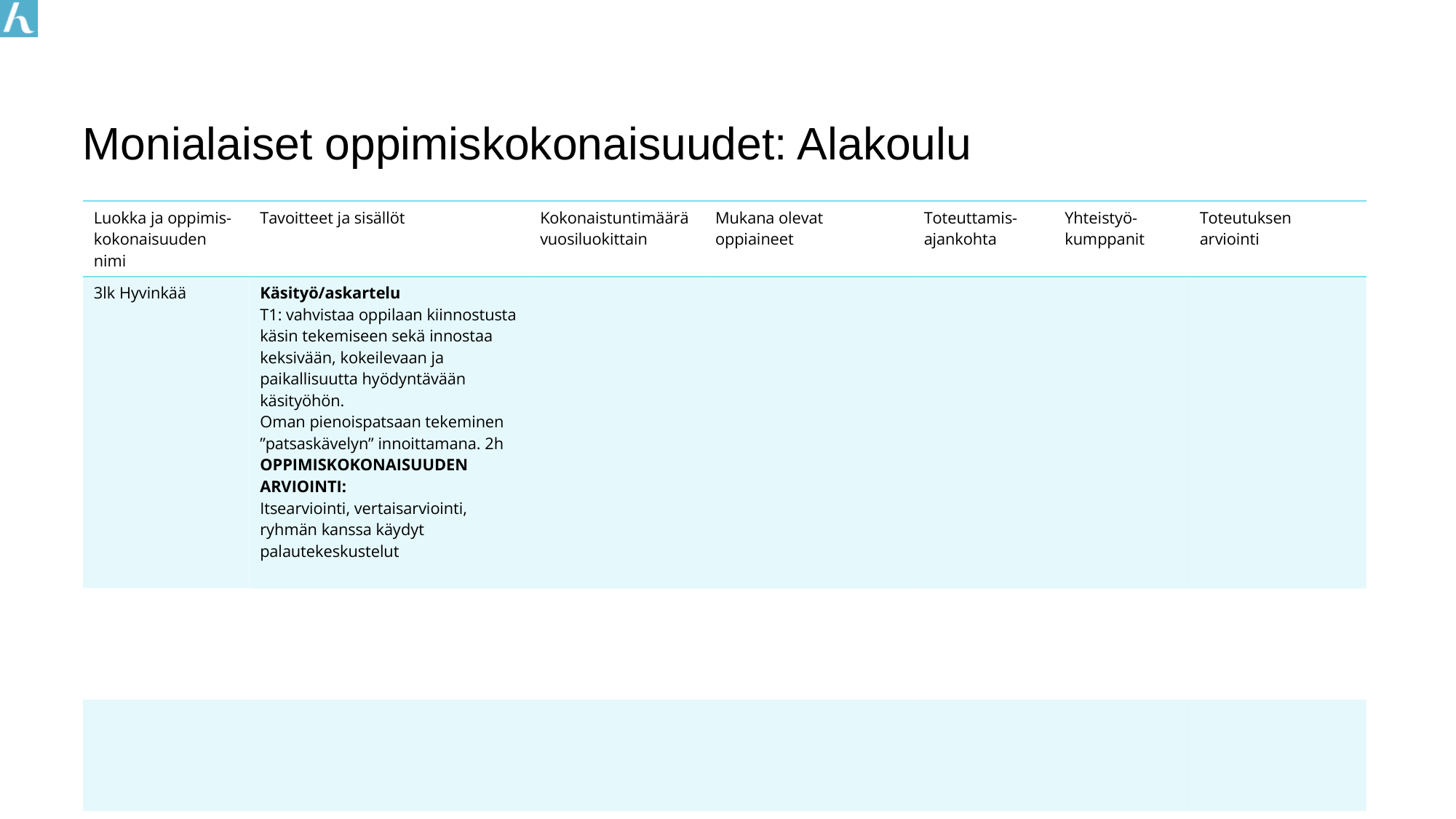

# Monialaiset oppimiskokonaisuudet: Alakoulu
| Luokka ja oppimis-kokonaisuuden nimi | Tavoitteet ja sisällöt | Kokonaistuntimäärä vuosiluokittain | Mukana olevat oppiaineet | Toteuttamis-ajankohta | Yhteistyö-kumppanit | Toteutuksen arviointi |
| --- | --- | --- | --- | --- | --- | --- |
| 3lk Hyvinkää | Käsityö/askartelu T1: vahvistaa oppilaan kiinnostusta käsin tekemiseen sekä innostaa keksivään, kokeilevaan ja paikallisuutta hyödyntävään käsityöhön. Oman pienoispatsaan tekeminen ”patsaskävelyn” innoittamana. 2h OPPIMISKOKONAISUUDEN ARVIOINTI: Itsearviointi, vertaisarviointi, ryhmän kanssa käydyt palautekeskustelut |  |  |  |  |  |
|  |  |  |  |  |  |  |
|  |  |  |  |  |  |  |
|  |  |  |  |  |  |  |